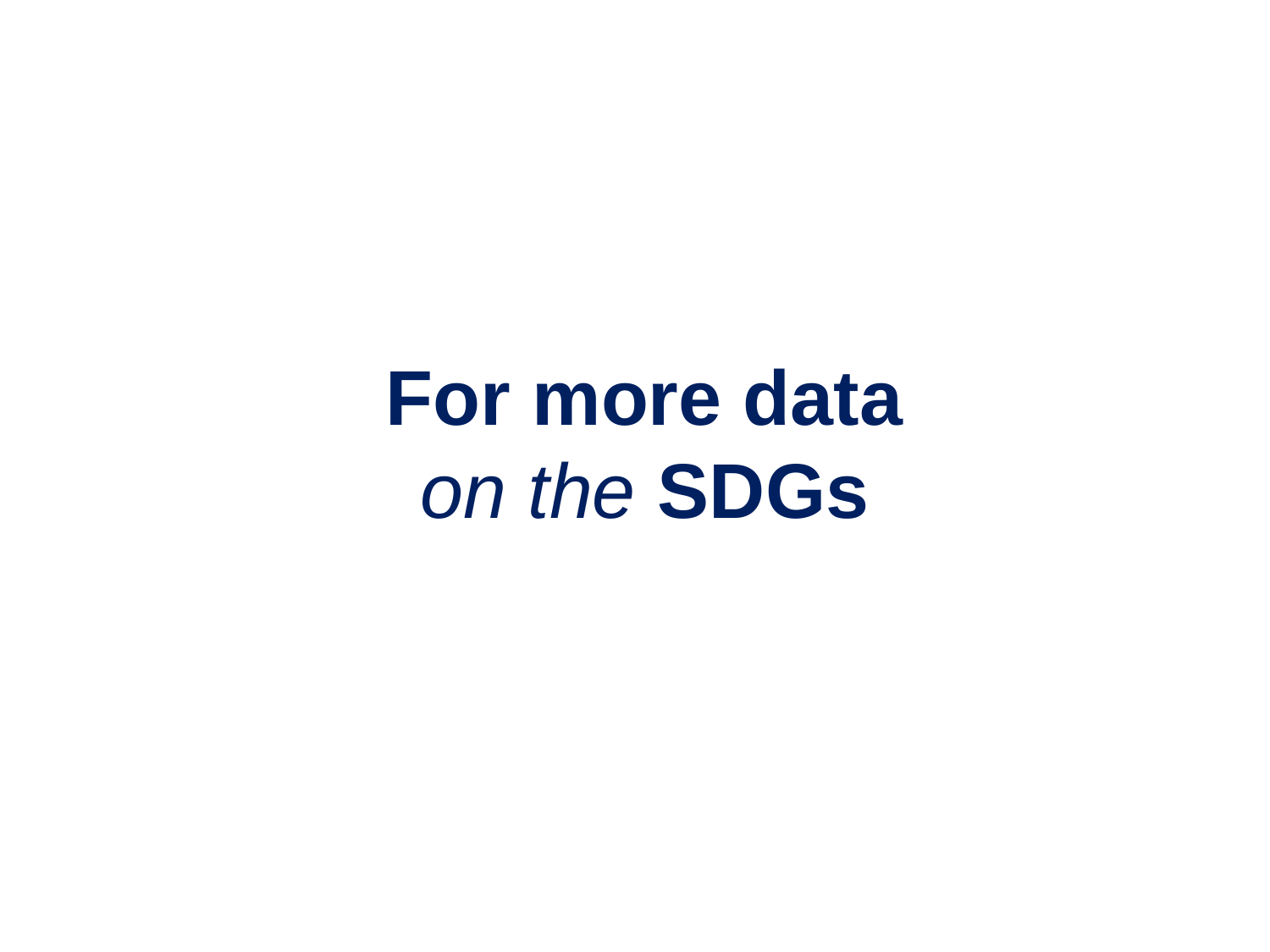

# For more data on the SDGs